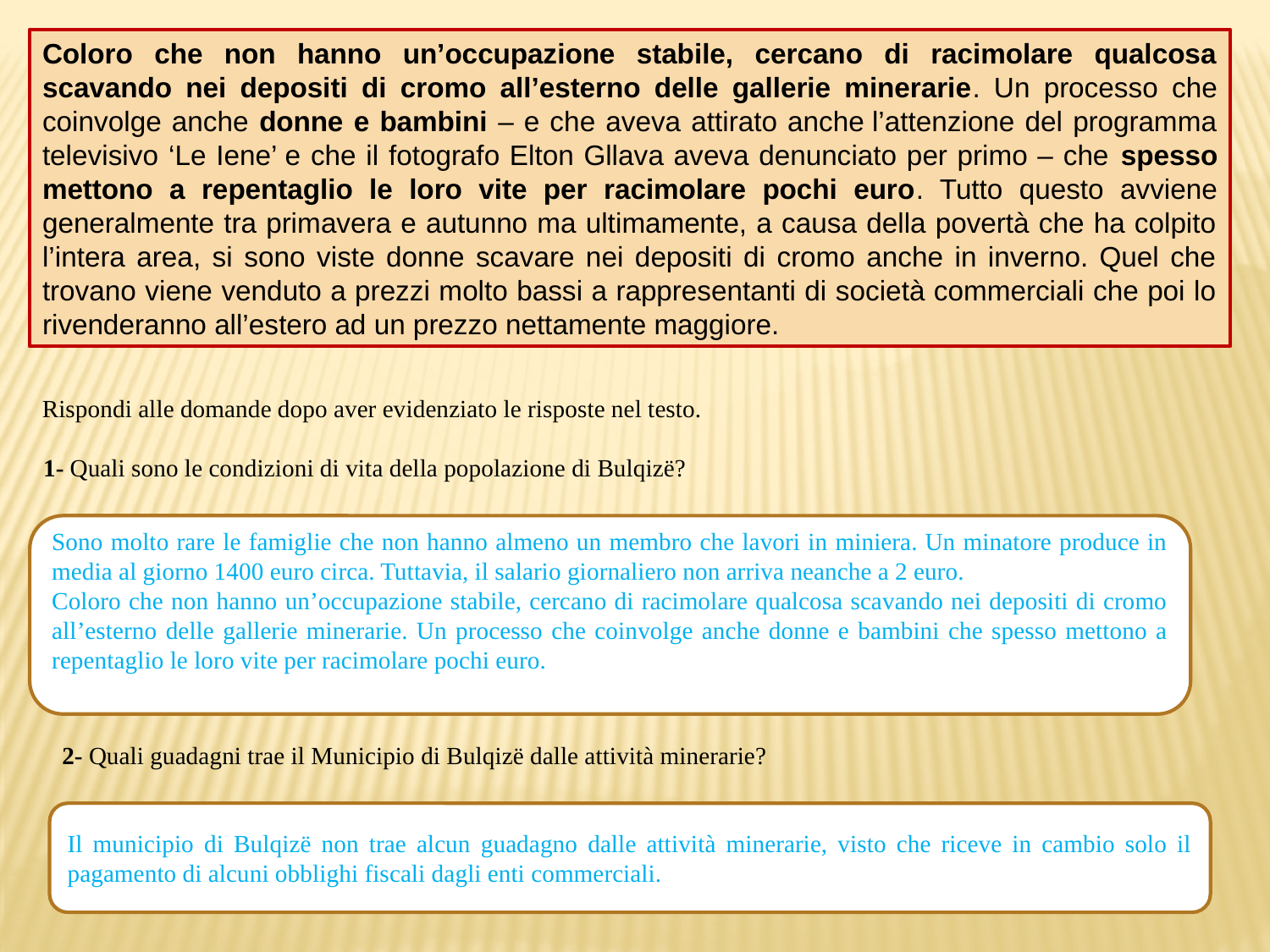

Coloro che non hanno un’occupazione stabile, cercano di racimolare qualcosa scavando nei depositi di cromo all’esterno delle gallerie minerarie. Un processo che coinvolge anche donne e bambini – e che aveva attirato anche l’attenzione del programma televisivo ‘Le Iene’ e che il fotografo Elton Gllava aveva denunciato per primo – che spesso mettono a repentaglio le loro vite per racimolare pochi euro. Tutto questo avviene generalmente tra primavera e autunno ma ultimamente, a causa della povertà che ha colpito l’intera area, si sono viste donne scavare nei depositi di cromo anche in inverno. Quel che trovano viene venduto a prezzi molto bassi a rappresentanti di società commerciali che poi lo rivenderanno all’estero ad un prezzo nettamente maggiore.
Rispondi alle domande dopo aver evidenziato le risposte nel testo.
     1- Quali sono le condizioni di vita della popolazione di Bulqizë?

Sono molto rare le famiglie che non hanno almeno un membro che lavori in miniera. Un minatore produce in media al giorno 1400 euro circa. Tuttavia, il salario giornaliero non arriva neanche a 2 euro.
Coloro che non hanno un’occupazione stabile, cercano di racimolare qualcosa scavando nei depositi di cromo all’esterno delle gallerie minerarie. Un processo che coinvolge anche donne e bambini che spesso mettono a repentaglio le loro vite per racimolare pochi euro.

2- Quali guadagni trae il Municipio di Bulqizë dalle attività minerarie?
Il municipio di Bulqizë non trae alcun guadagno dalle attività minerarie, visto che riceve in cambio solo il pagamento di alcuni obblighi fiscali dagli enti commerciali.